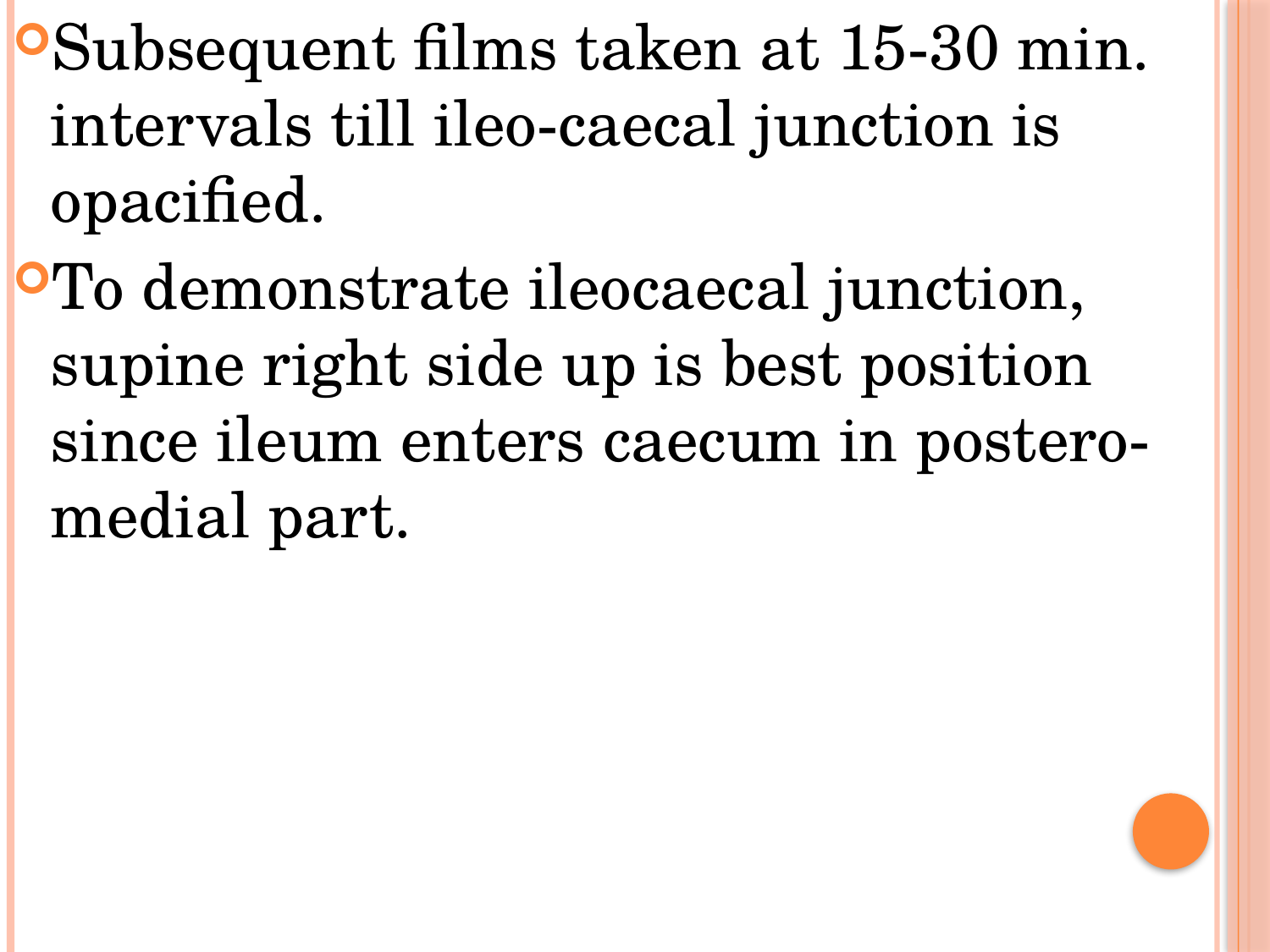

Subsequent films taken at 15-30 min. intervals till ileo-caecal junction is opacified.
To demonstrate ileocaecal junction, supine right side up is best position since ileum enters caecum in postero-medial part.

#